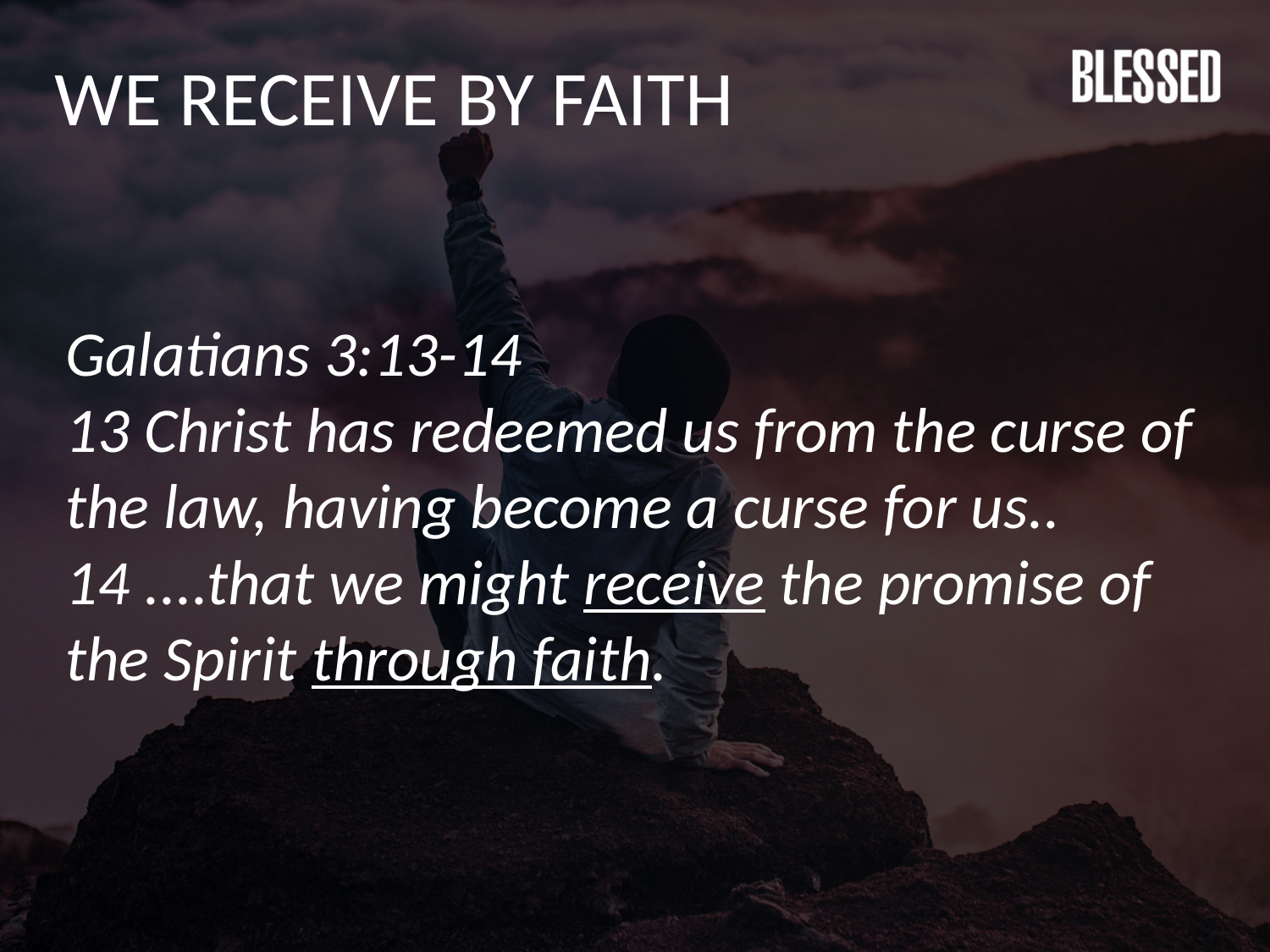

WE RECEIVE BY FAITH
Galatians 3:13-14
13 Christ has redeemed us from the curse of the law, having become a curse for us..
14 ....that we might receive the promise of the Spirit through faith.